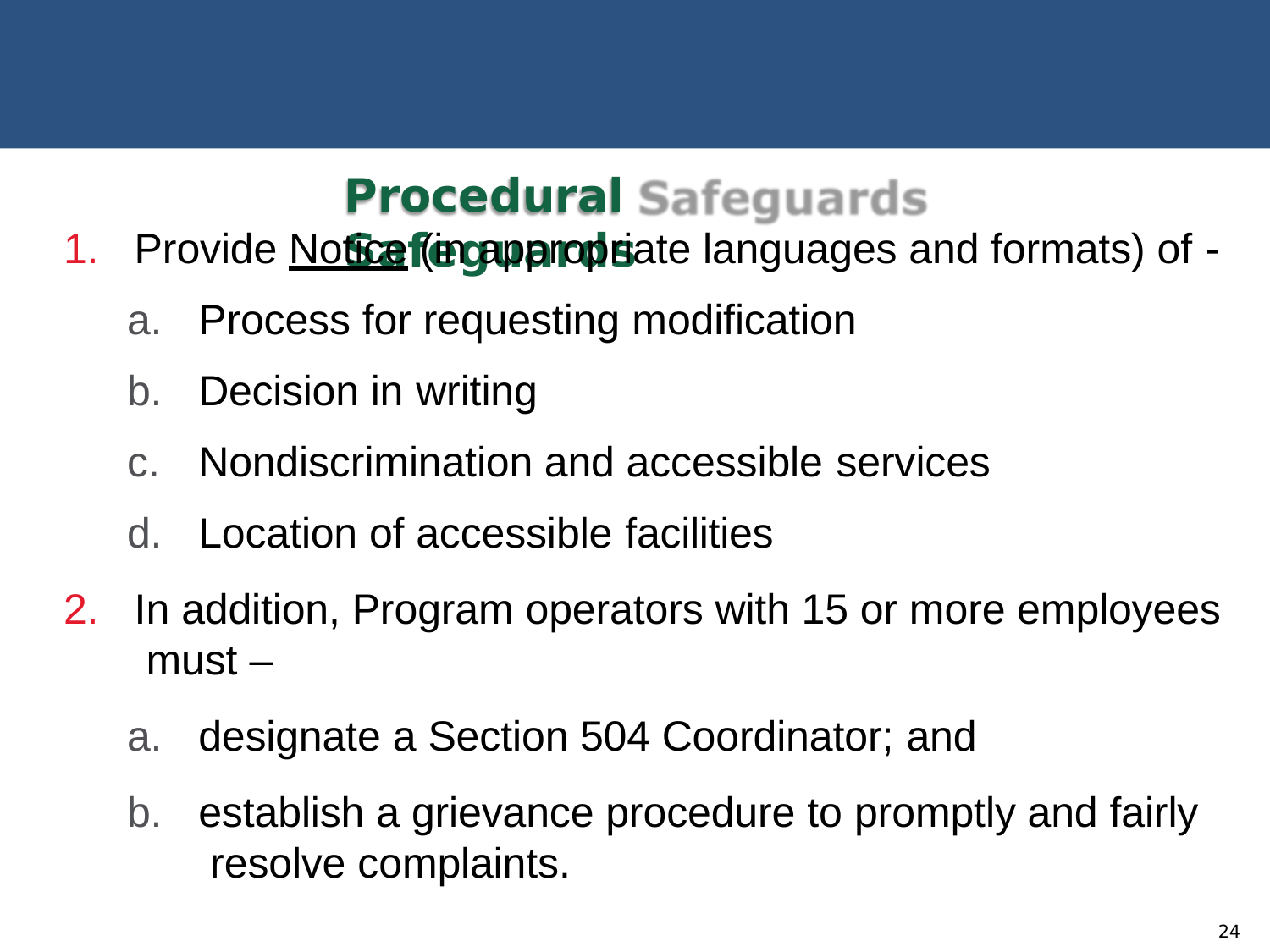

# Procedural Safeguards
Provide Notice (in appropriate languages and formats) of -
Process for requesting modification
Decision in writing
Nondiscrimination and accessible services
Location of accessible facilities
In addition, Program operators with 15 or more employees  must –
designate a Section 504 Coordinator; and
establish a grievance procedure to promptly and fairly  resolve complaints.
24